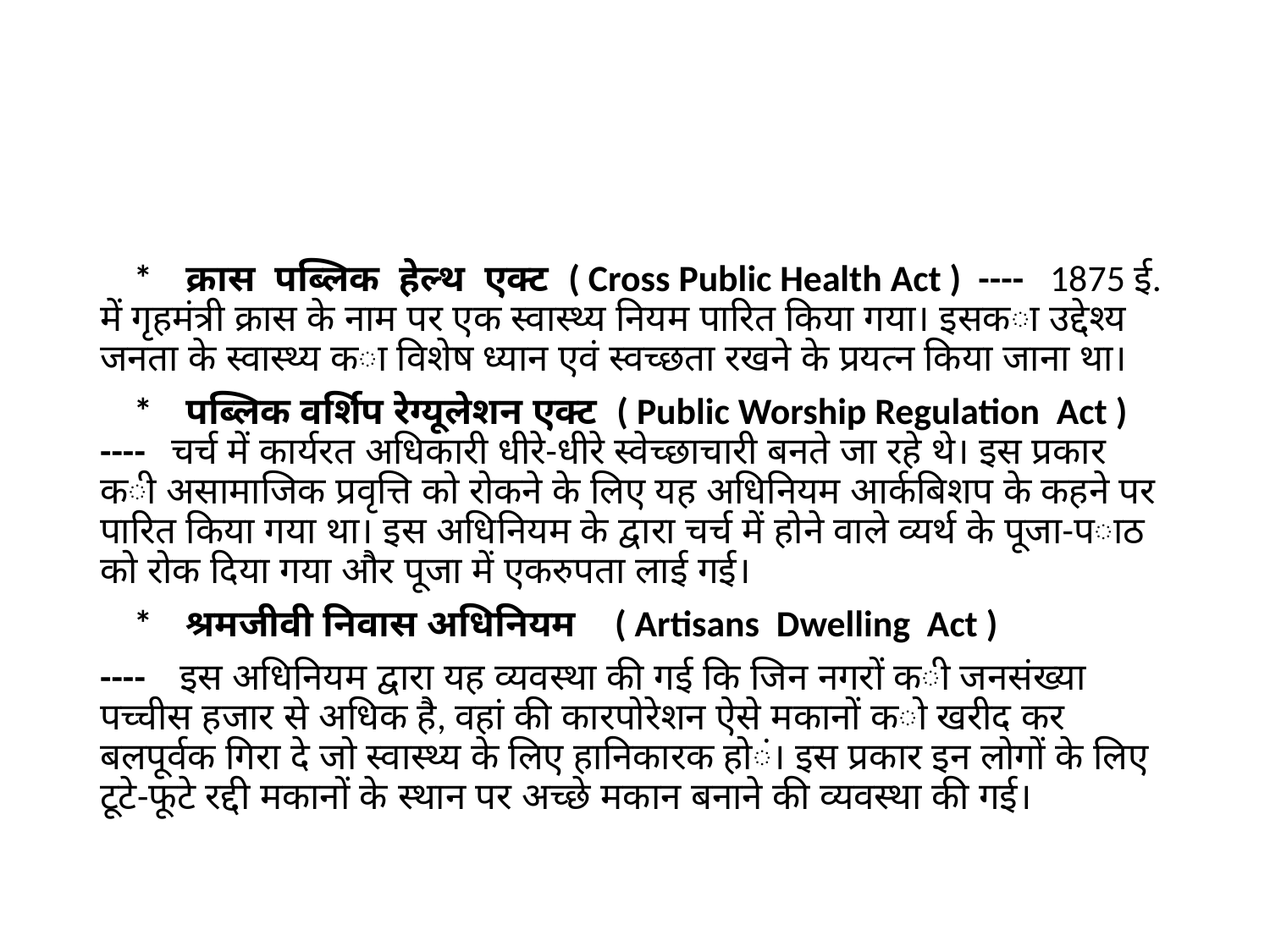

*    क्रास  पब्लिक  हेल्थ  एक्ट  ( Cross Public Health Act )  ----   1875 ई. में गृहमंत्री क्रास के नाम पर एक स्वास्थ्य नियम पारित किया गया। इसका उद्देश्य जनता के स्वास्थ्य का विशेष ध्यान एवं स्वच्छता रखने के प्रयत्न किया जाना था।
    *    पब्लिक वर्शिप रेग्यूलेशन एक्ट  ( Public Worship Regulation  Act )  ----   चर्च में कार्यरत अधिकारी धीरे-धीरे स्वेच्छाचारी बनते जा रहे थे। इस प्रकार की असामाजिक प्रवृत्ति को रोकने के लिए यह अधिनियम आर्कबिशप के कहने पर पारित किया गया था। इस अधिनियम के द्वारा चर्च में होने वाले व्यर्थ के पूजा-पाठ को रोक दिया गया और पूजा में एकरुपता लाई गई।
    *    श्रमजीवी निवास अधिनियम    ( Artisans  Dwelling  Act )
----    इस अधिनियम द्वारा यह व्यवस्था की गई कि जिन नगरों की जनसंख्या पच्चीस हजार से अधिक है, वहां की कारपोरेशन ऐसे मकानों को खरीद कर बलपूर्वक गिरा दे जो स्वास्थ्य के लिए हानिकारक हों। इस प्रकार इन लोगों के लिए टूटे-फूटे रद्दी मकानों के स्थान पर अच्छे मकान बनाने की व्यवस्था की गई।